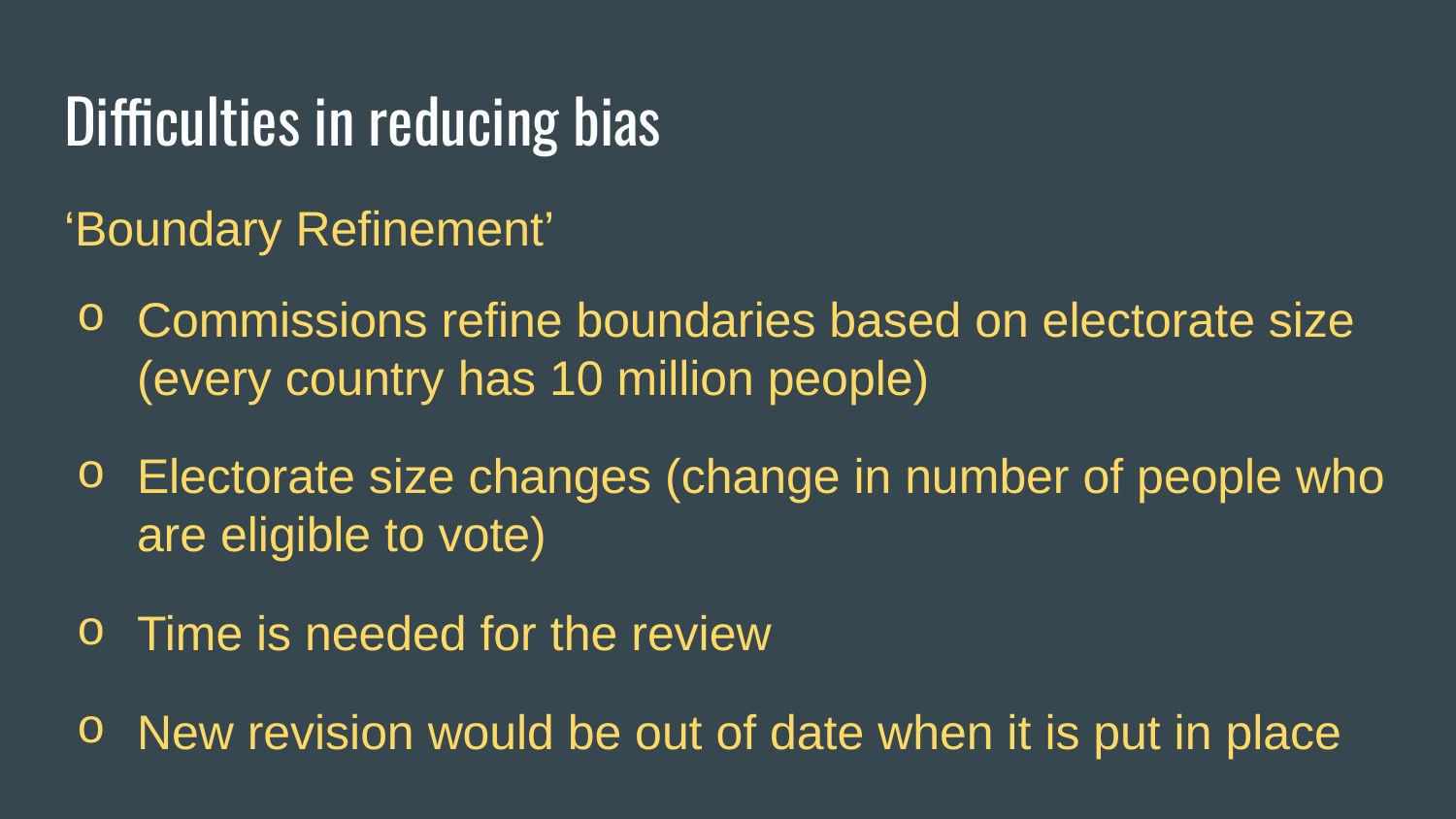

# Difficulties in reducing bias
‘Boundary Refinement’
Commissions refine boundaries based on electorate size (every country has 10 million people)
Electorate size changes (change in number of people who are eligible to vote)
Time is needed for the review
New revision would be out of date when it is put in place